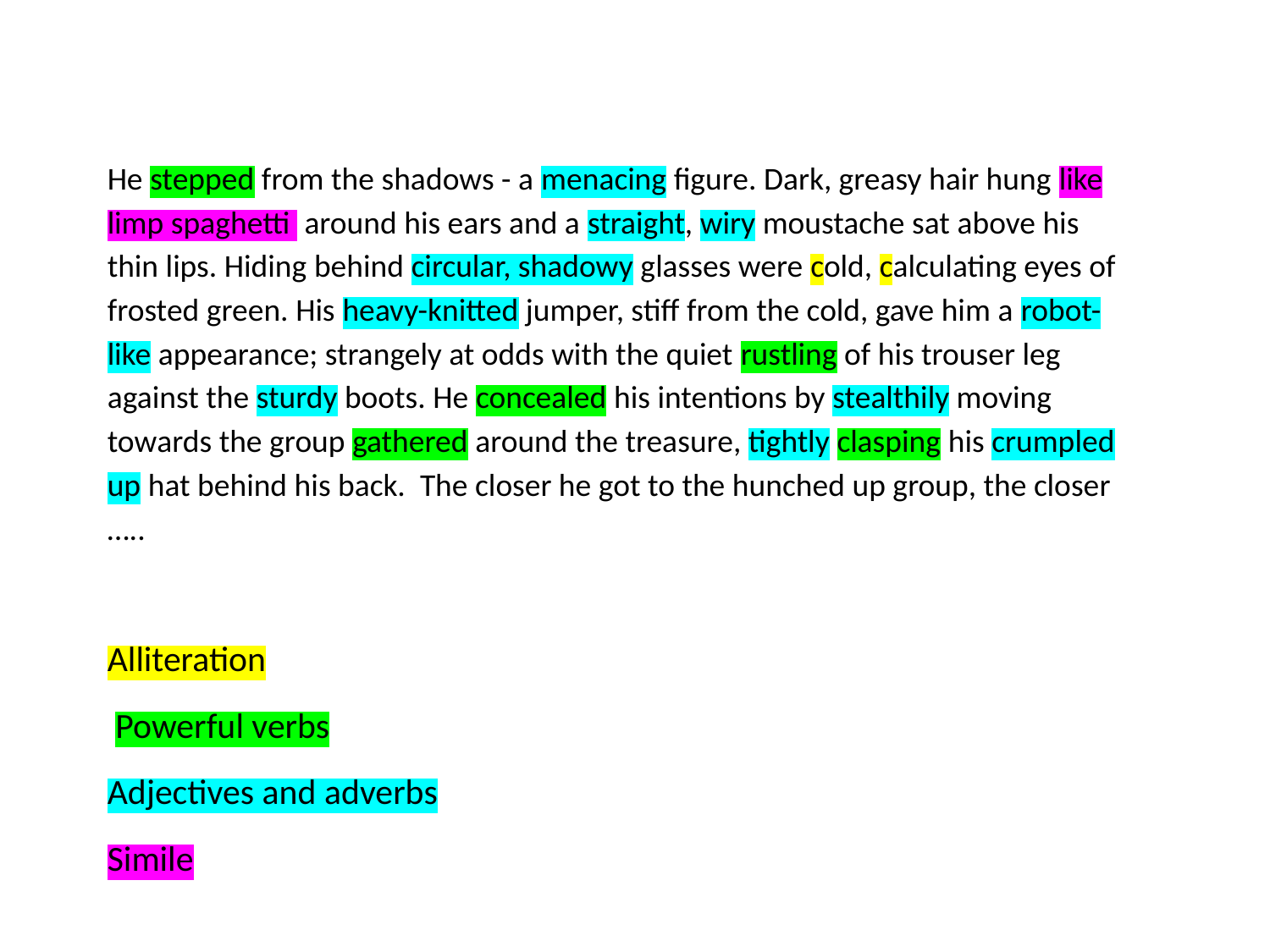

He stepped from the shadows - a menacing figure. Dark, greasy hair hung like limp spaghetti  around his ears and a straight, wiry moustache sat above his thin lips. Hiding behind circular, shadowy glasses were cold, calculating eyes of frosted green. His heavy-knitted jumper, stiff from the cold, gave him a robot-like appearance; strangely at odds with the quiet rustling of his trouser leg against the sturdy boots. He concealed his intentions by stealthily moving towards the group gathered around the treasure, tightly clasping his crumpled up hat behind his back.  The closer he got to the hunched up group, the closer …..

Alliteration
 Powerful verbs
Adjectives and adverbs
Simile